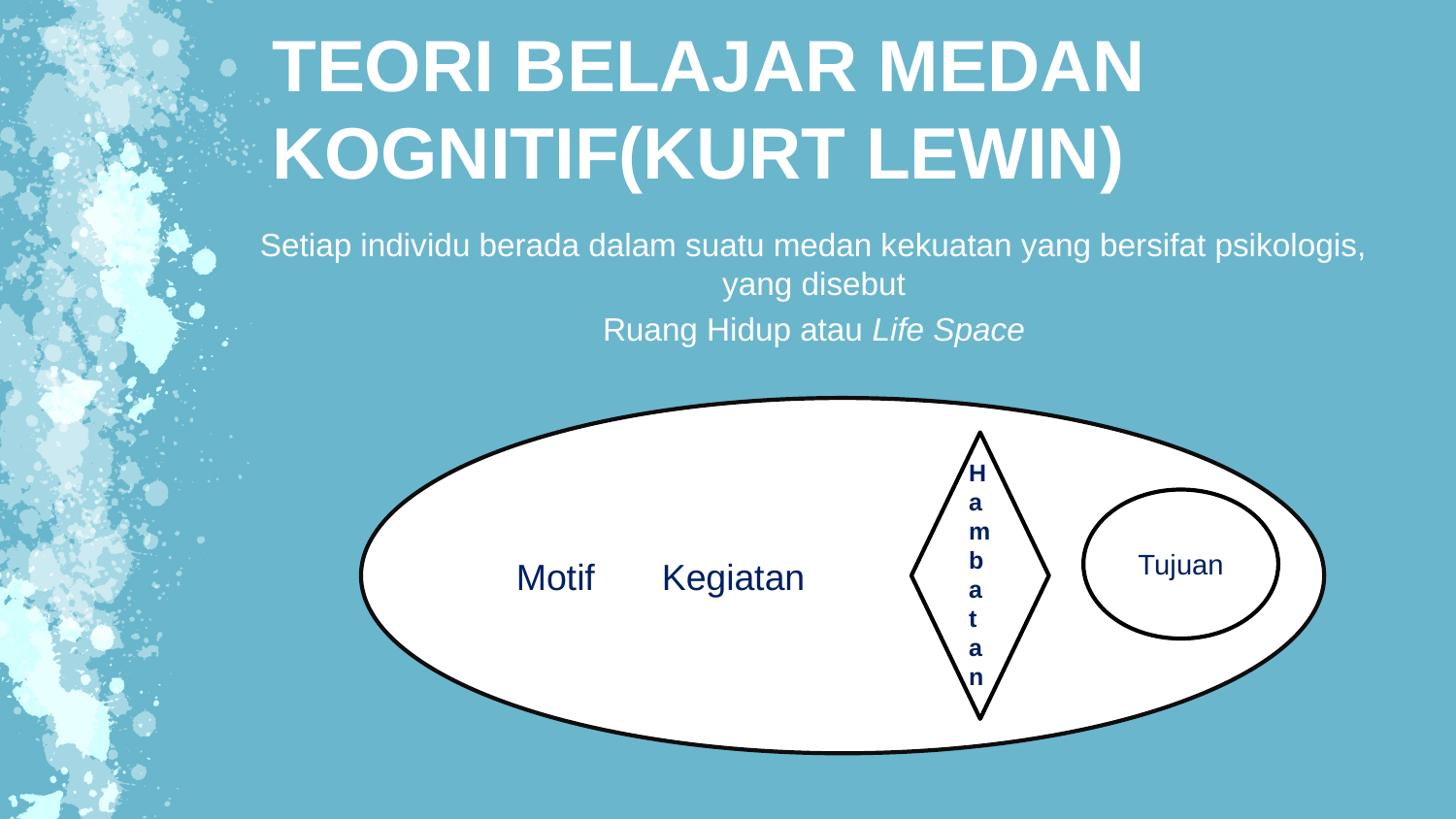

TEORI BELAJAR MEDAN KOGNITIF(KURT LEWIN)

Setiap individu berada dalam suatu medan kekuatan yang bersifat psikologis, yang disebut
Ruang Hidup atau Life Space

Motif	Kegiatan

Hambatan
Tujuan